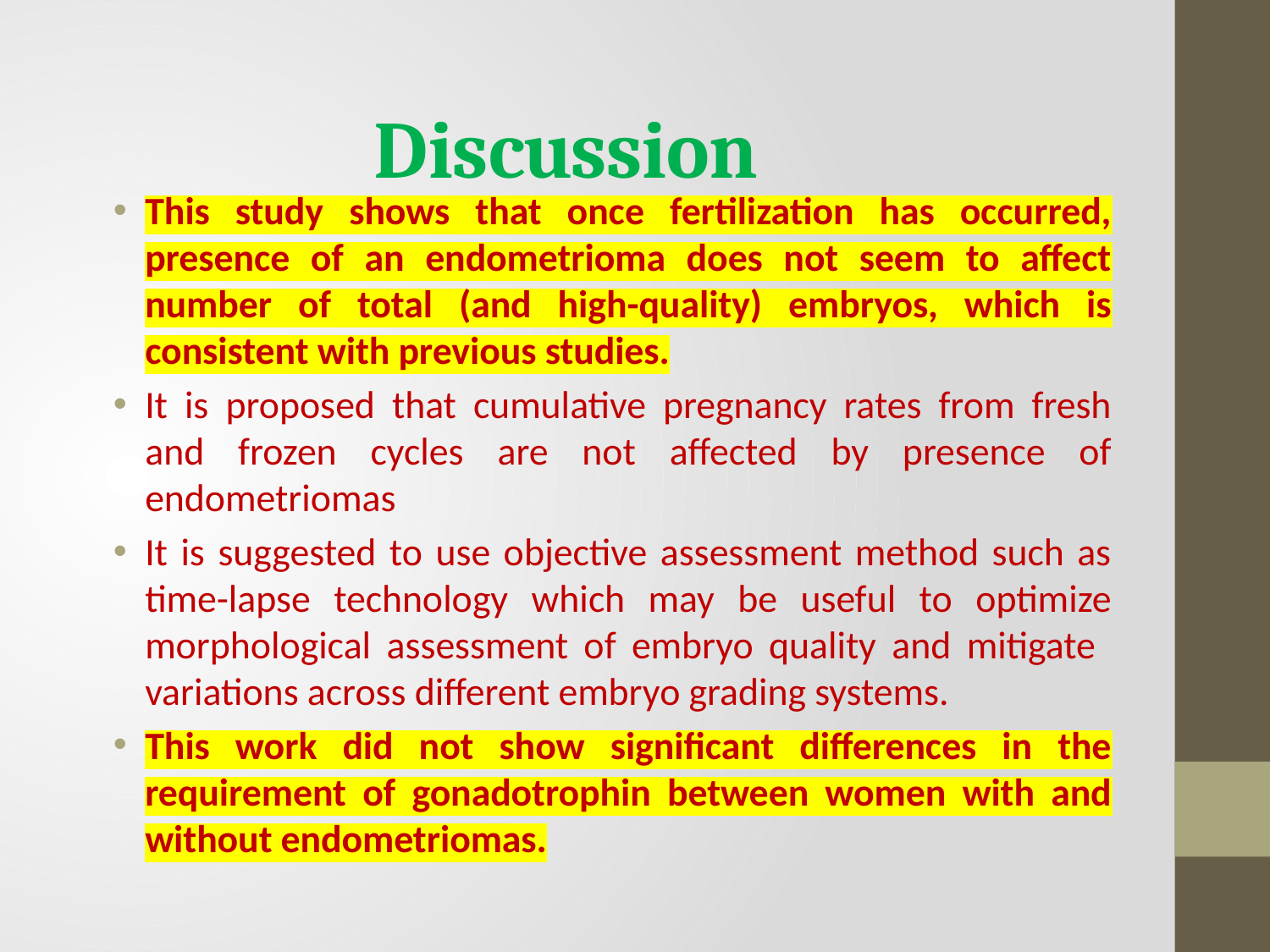

# Discussion
This study shows that once fertilization has occurred, presence of an endometrioma does not seem to affect number of total (and high-quality) embryos, which is consistent with previous studies.
It is proposed that cumulative pregnancy rates from fresh and frozen cycles are not affected by presence of endometriomas
It is suggested to use objective assessment method such as time-lapse technology which may be useful to optimize morphological assessment of embryo quality and mitigate  variations across different embryo grading systems.
This work did not show significant differences in the requirement of gonadotrophin between women with and without endometriomas.